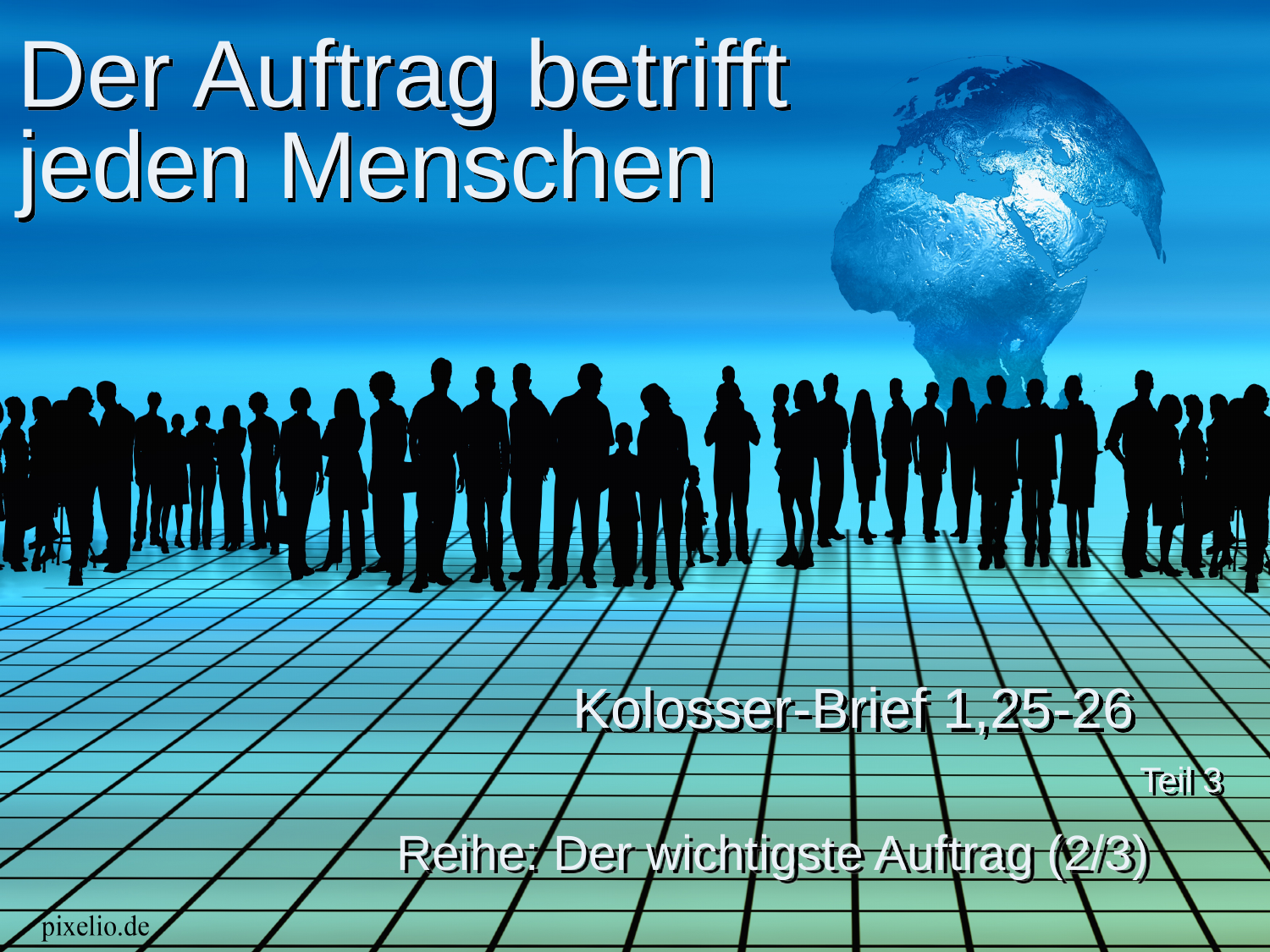

# Der Auftrag betrifft jeden Menschen
Kolosser-Brief 1,25-26
Teil 3
Reihe: Der wichtigste Auftrag (2/3)